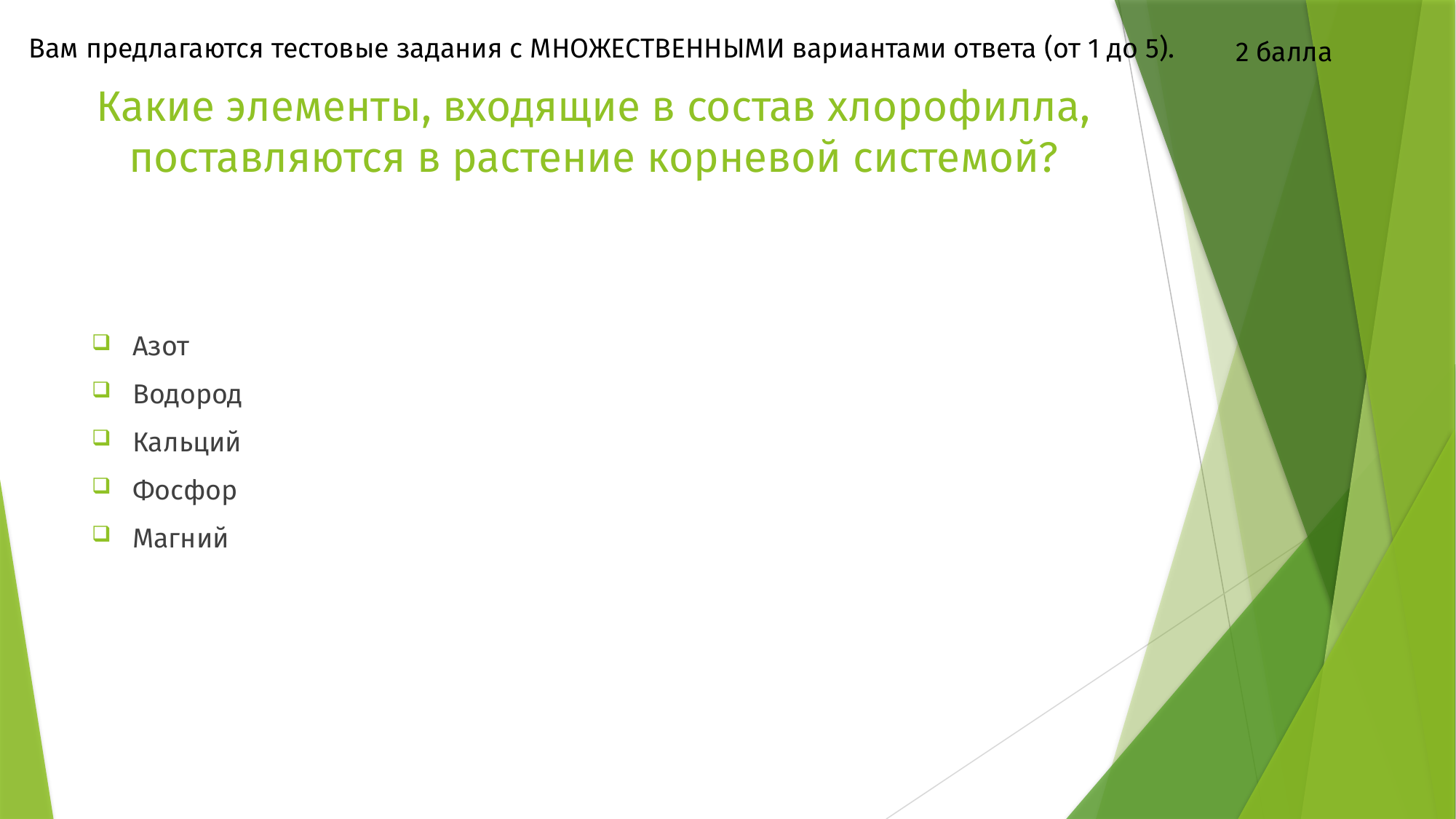

Вам предлагаются тестовые задания с МНОЖЕСТВЕННЫМИ вариантами ответа (от 1 до 5).
2 балла
# Какие элементы, входящие в состав хлорофилла, поставляются в растение корневой системой?
Азот
Водород
Кальций
Фосфор
Магний